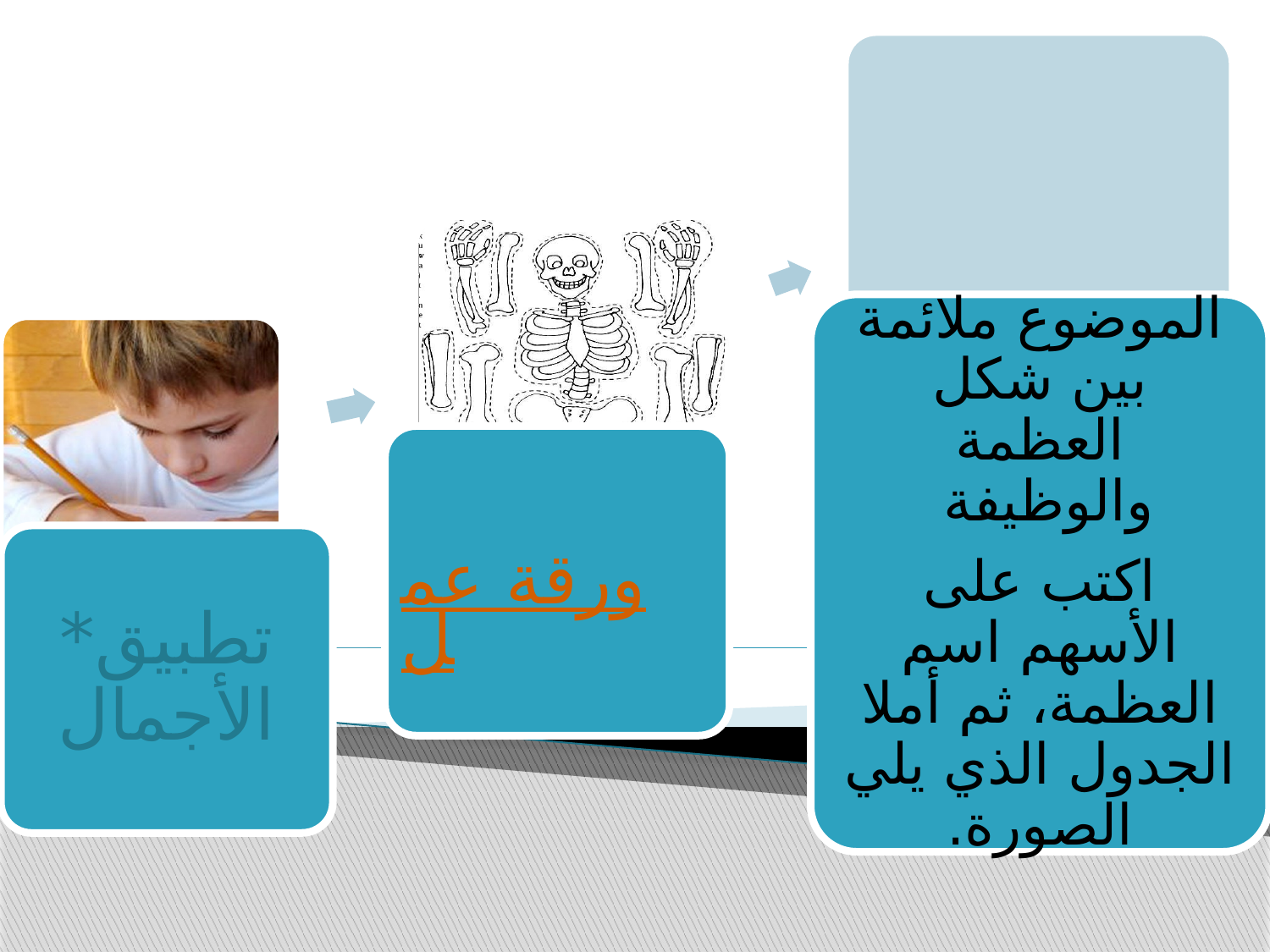

تطبيق* الأجمال

ورقة عمل

الموضوع ملائمة بين شكل العظمة والوظيفة
اكتب على الأسهم اسم العظمة، ثم أملا الجدول الذي يلي الصورة.